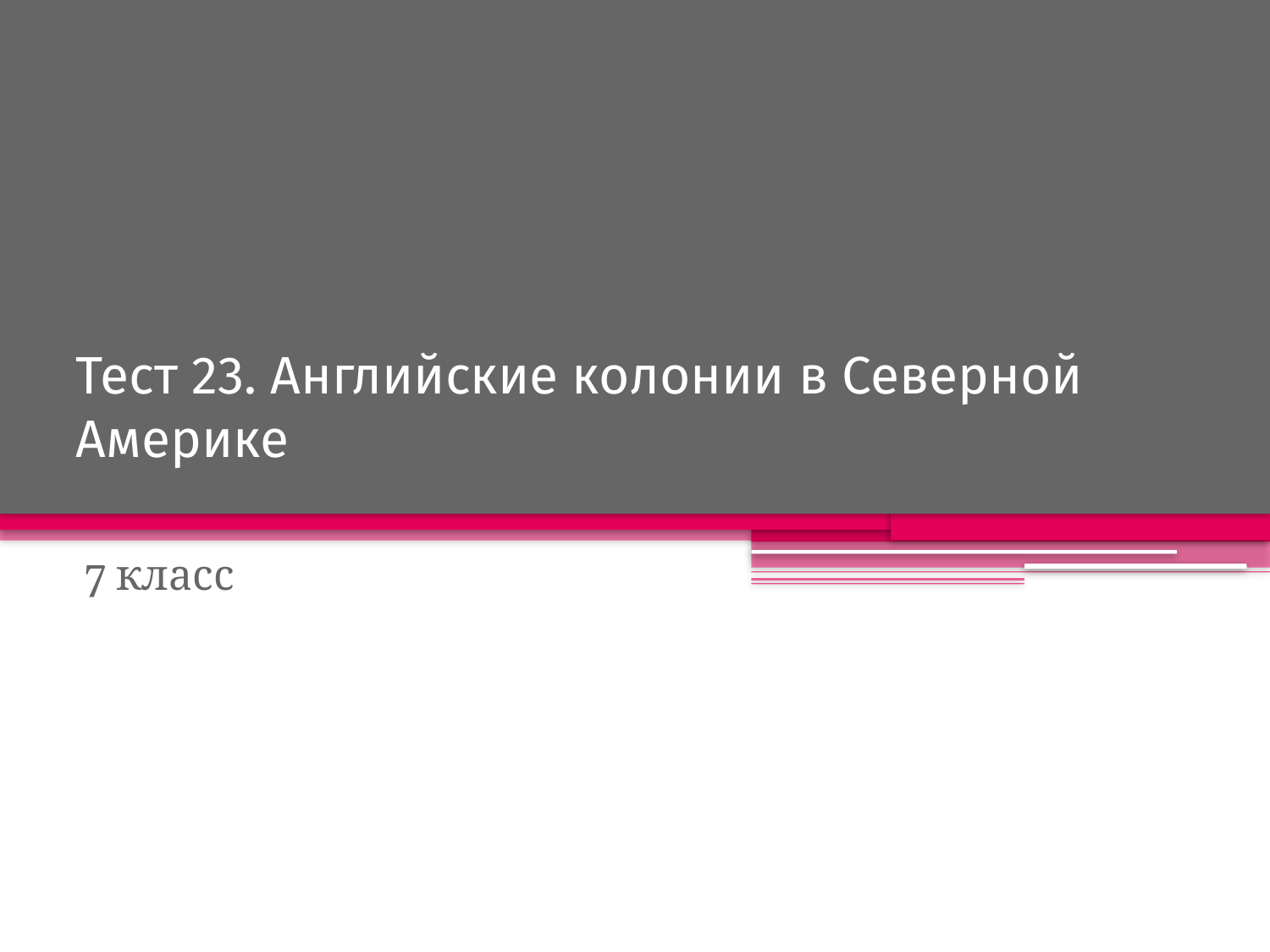

# Тест 23. Английские колонии в Северной Америке
7 класс